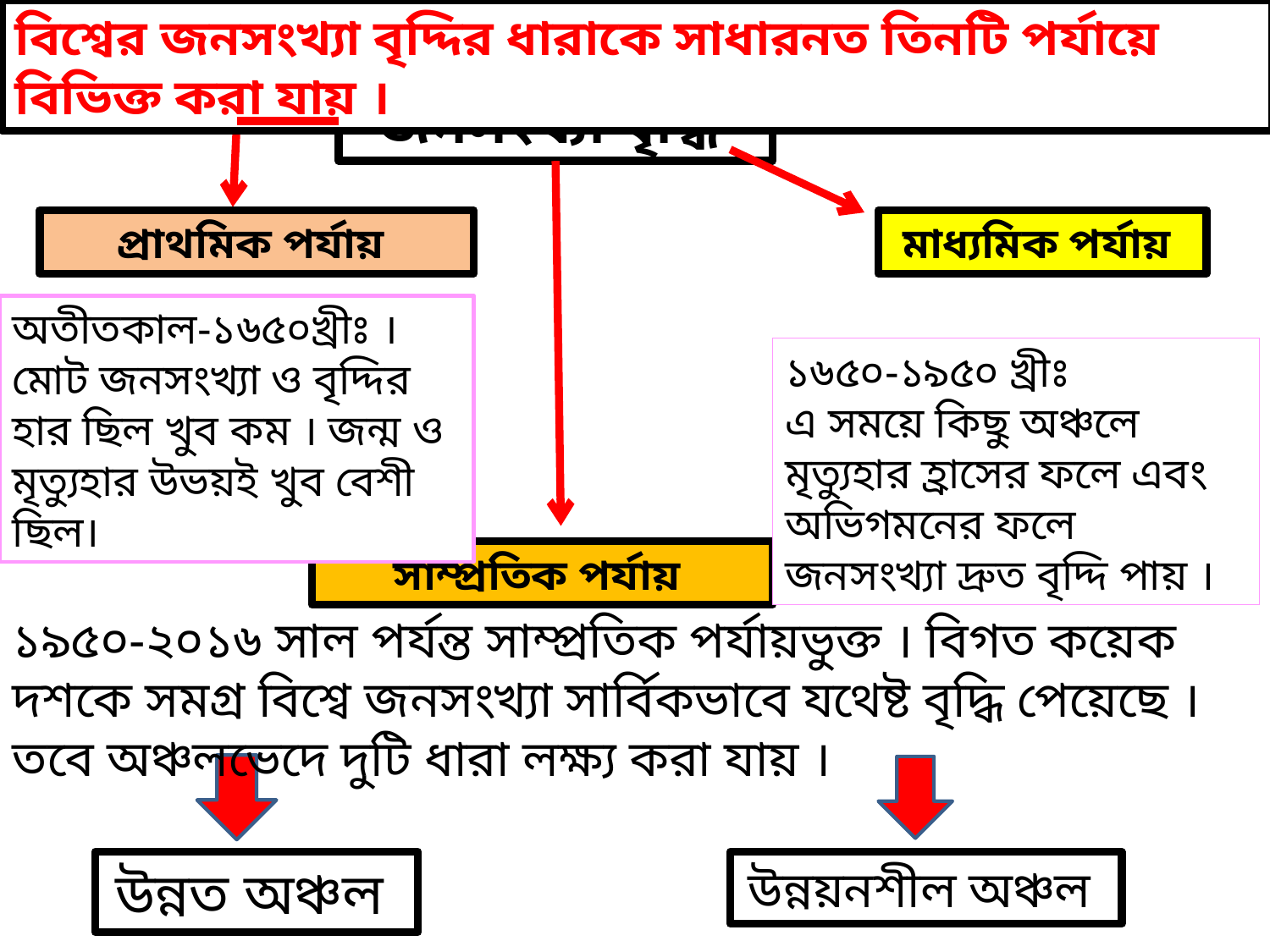

বিশ্বের জনসংখ্যা বৃদ্দির ধারাকে সাধারনত তিনটি পর্যায়ে বিভিক্ত করা যায় ।
জনসংখ্যা বৃদ্ধি
মাধ্যমিক পর্যায়
প্রাথমিক পর্যায়
অতীতকাল-১৬৫০খ্রীঃ । মোট জনসংখ্যা ও বৃদ্দির হার ছিল খুব কম । জন্ম ও মৃত্যুহার উভয়ই খুব বেশী ছিল।
১৬৫০-১৯৫০ খ্রীঃ
এ সময়ে কিছু অঞ্চলে মৃত্যুহার হ্রাসের ফলে এবং অভিগমনের ফলে জনসংখ্যা দ্রুত বৃদ্দি পায় ।
সাম্প্রতিক পর্যায়
১৯৫০-২০১৬ সাল পর্যন্ত সাম্প্রতিক পর্যায়ভুক্ত । বিগত কয়েক দশকে সমগ্র বিশ্বে জনসংখ্যা সার্বিকভাবে যথেষ্ট বৃদ্ধি পেয়েছে । তবে অঞ্চলভেদে দুটি ধারা লক্ষ্য করা যায় ।

উন্নত অঞ্চল
উন্নয়নশীল অঞ্চল